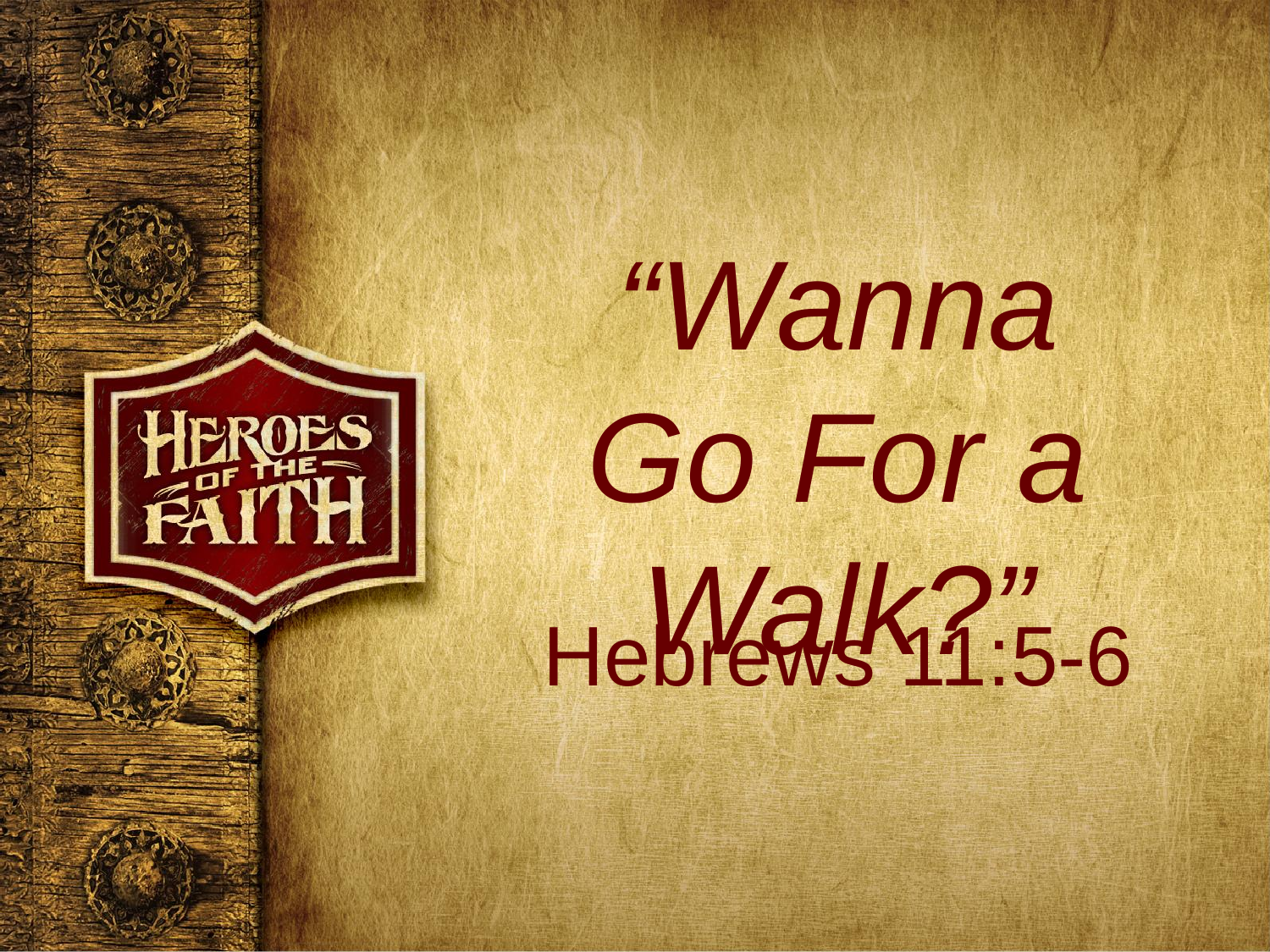

“Wanna Go For a Walk?”
Hebrews 11:5-6